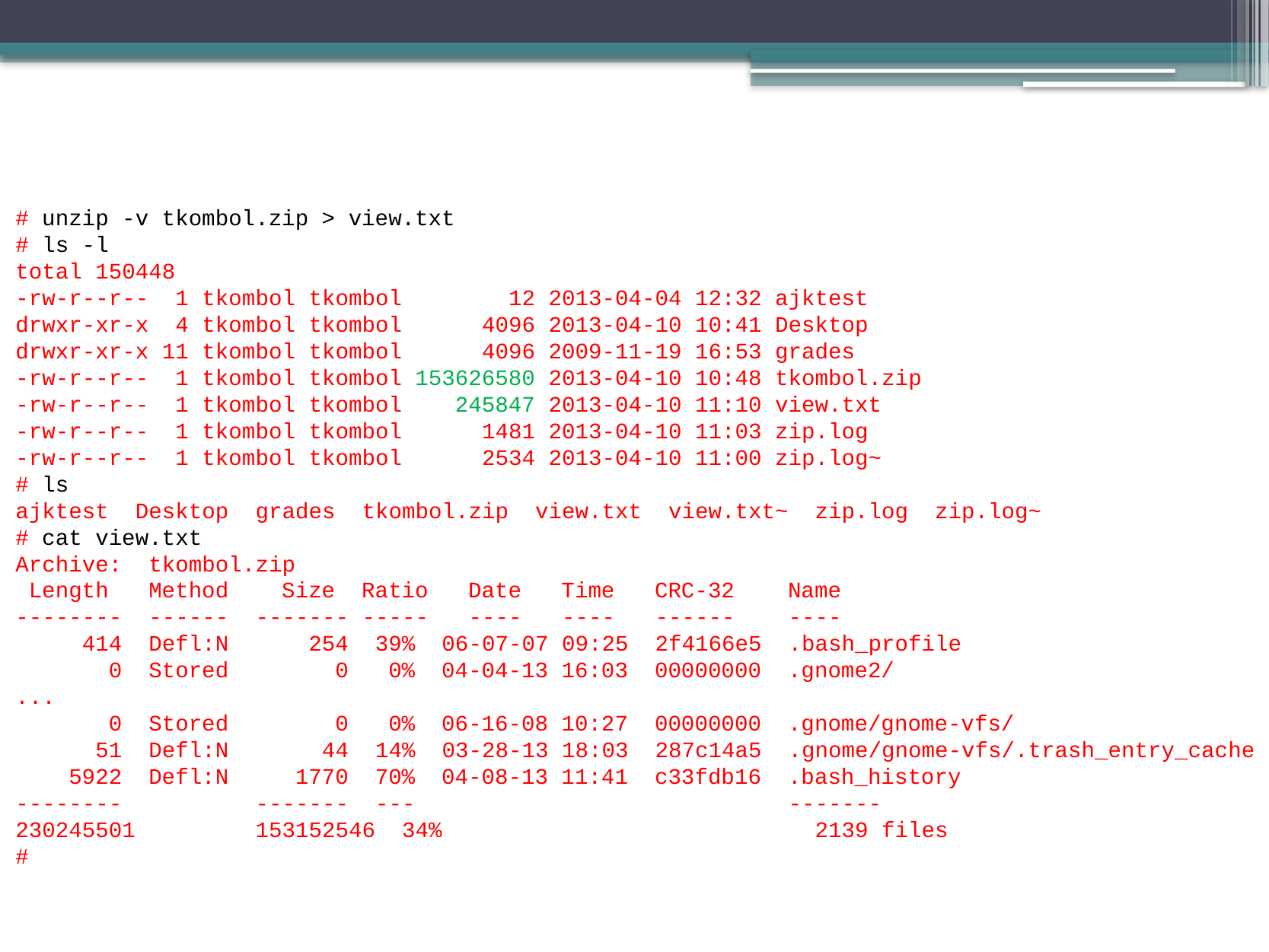

# unzip -v tkombol.zip > view.txt
# ls -l
total 150448
-rw-r--r--  1 tkombol tkombol        12 2013-04-04 12:32 ajktest
drwxr-xr-x  4 tkombol tkombol      4096 2013-04-10 10:41 Desktop
drwxr-xr-x 11 tkombol tkombol      4096 2009-11-19 16:53 grades
-rw-r--r--  1 tkombol tkombol 153626580 2013-04-10 10:48 tkombol.zip
-rw-r--r--  1 tkombol tkombol    245847 2013-04-10 11:10 view.txt
-rw-r--r--  1 tkombol tkombol      1481 2013-04-10 11:03 zip.log
-rw-r--r--  1 tkombol tkombol      2534 2013-04-10 11:00 zip.log~
# ls
ajktest  Desktop  grades  tkombol.zip  view.txt  view.txt~  zip.log  zip.log~
# cat view.txt
Archive:  tkombol.zip
 Length   Method    Size  Ratio   Date   Time   CRC-32    Name
--------  ------  ------- -----   ----   ----   ------    ----
     414  Defl:N      254  39%  06-07-07 09:25  2f4166e5  .bash_profile
       0  Stored        0   0%  04-04-13 16:03  00000000  .gnome2/
...
       0  Stored        0   0%  06-16-08 10:27  00000000  .gnome/gnome-vfs/
      51  Defl:N       44  14%  03-28-13 18:03  287c14a5  .gnome/gnome-vfs/.trash_entry_cache
    5922  Defl:N     1770  70%  04-08-13 11:41  c33fdb16  .bash_history
--------          -------  ---                            -------
230245501         153152546  34%                            2139 files
#